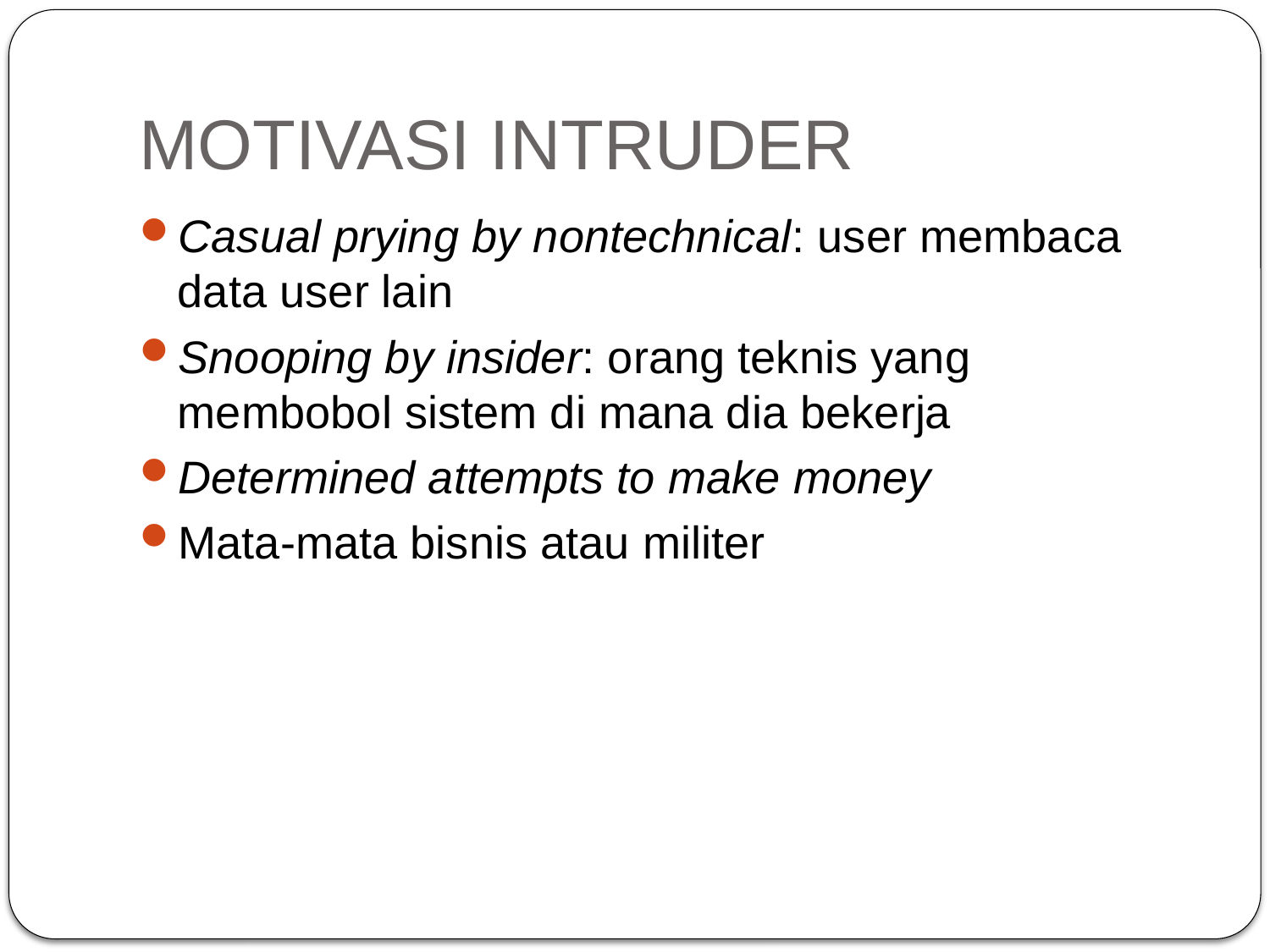

# MOTIVASI INTRUDER
Casual prying by nontechnical: user membaca data user lain
Snooping by insider: orang teknis yang membobol sistem di mana dia bekerja
Determined attempts to make money
Mata-mata bisnis atau militer